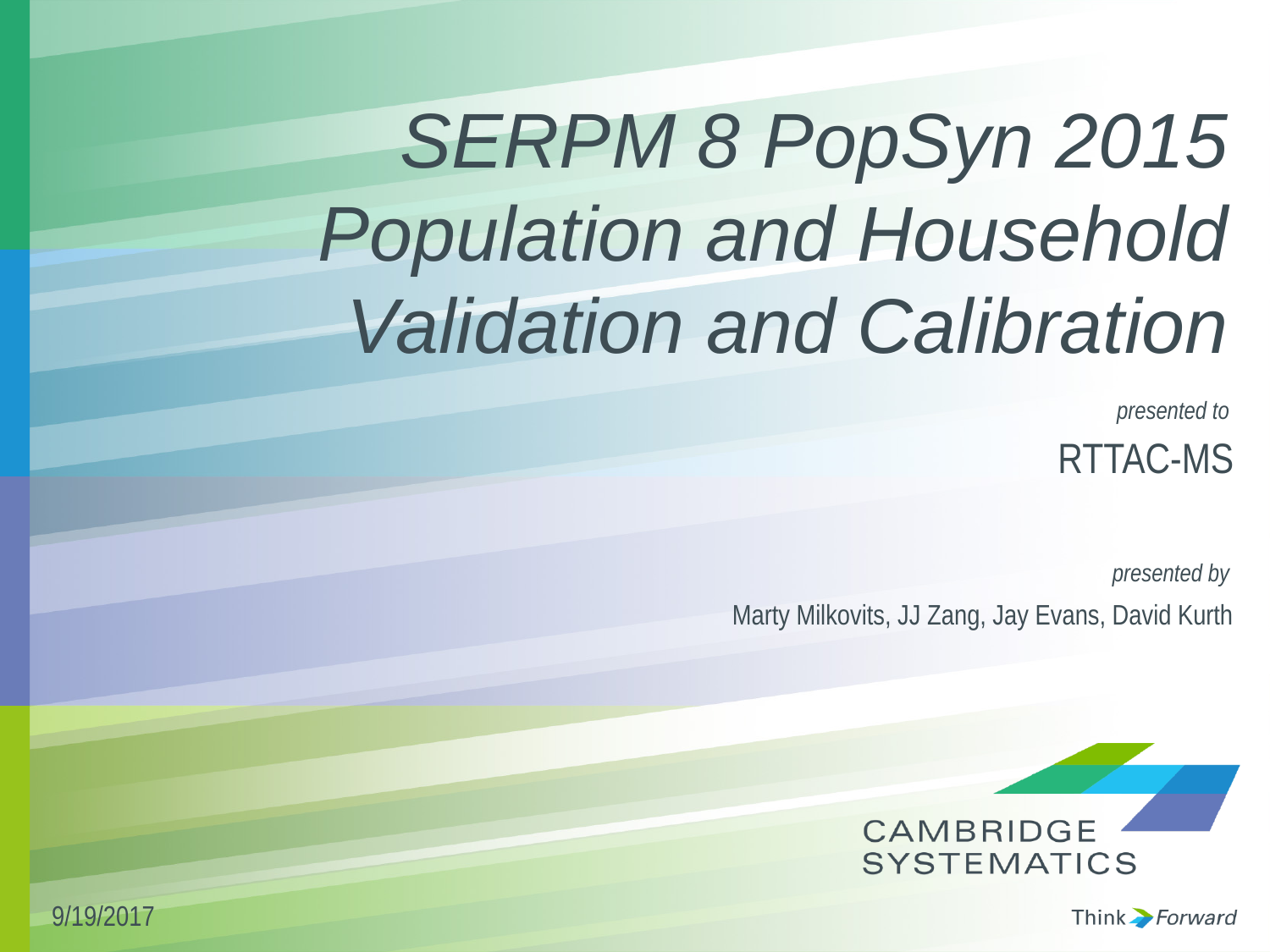

# SERPM 8 PopSyn 2015 Population and Household Validation and Calibration
RTTAC-MS

Marty Milkovits, JJ Zang, Jay Evans, David Kurth

9/19/2017